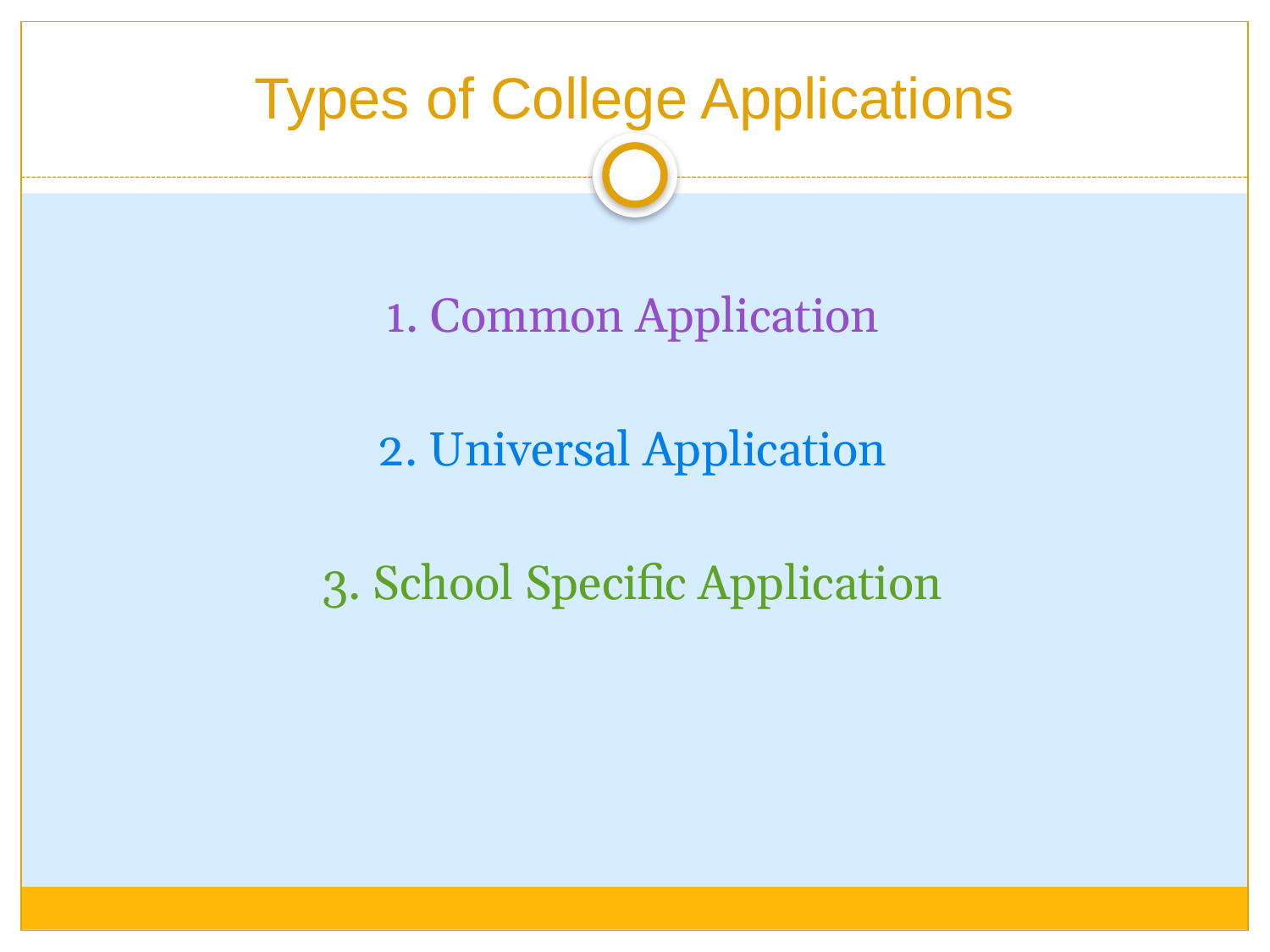

# Types of College Applications

1. Common Application

2. Universal Application

3. School Specific Application